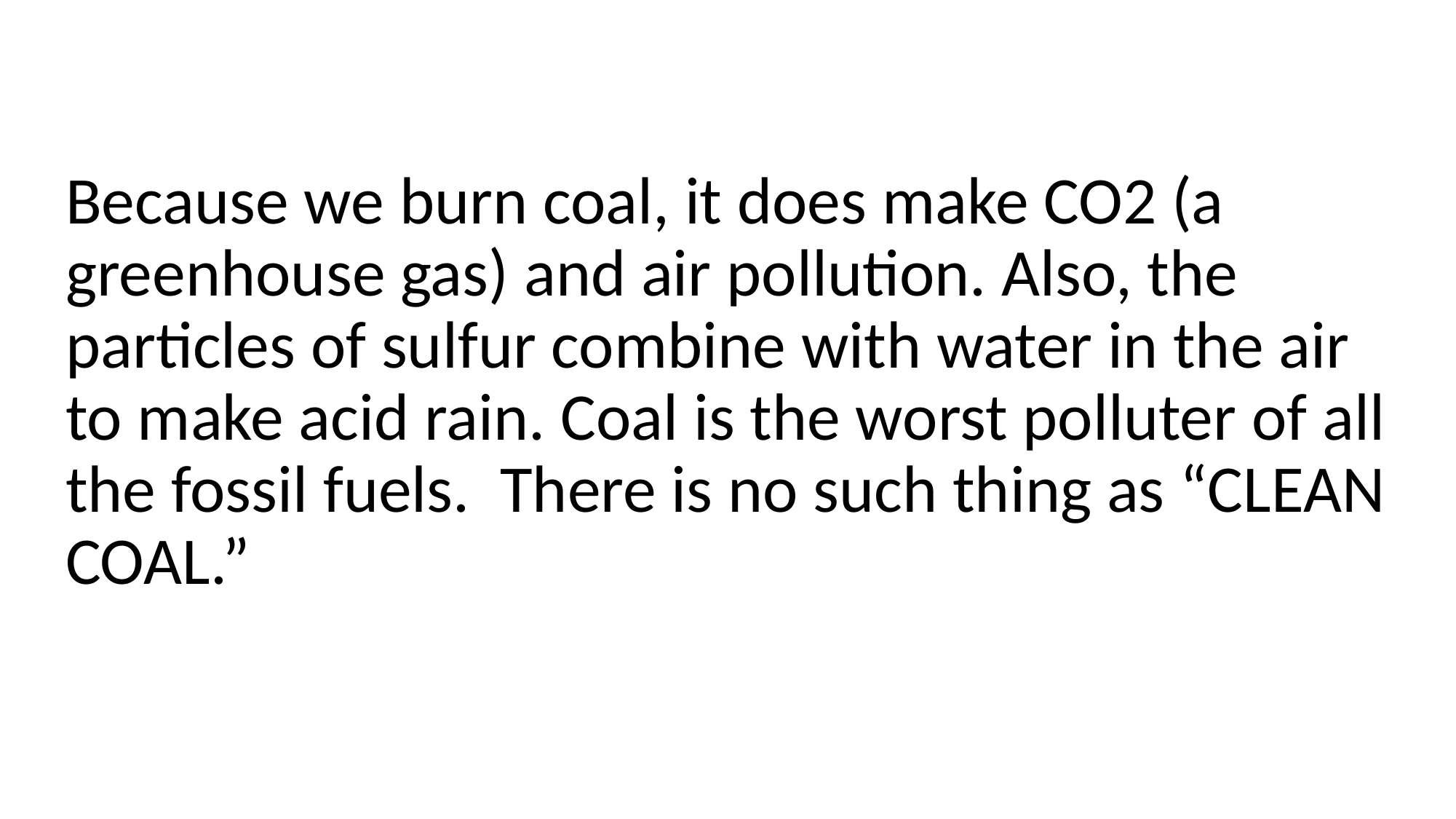

Because we burn coal, it does make CO2 (a greenhouse gas) and air pollution. Also, the particles of sulfur combine with water in the air to make acid rain. Coal is the worst polluter of all the fossil fuels.  There is no such thing as “CLEAN COAL.”